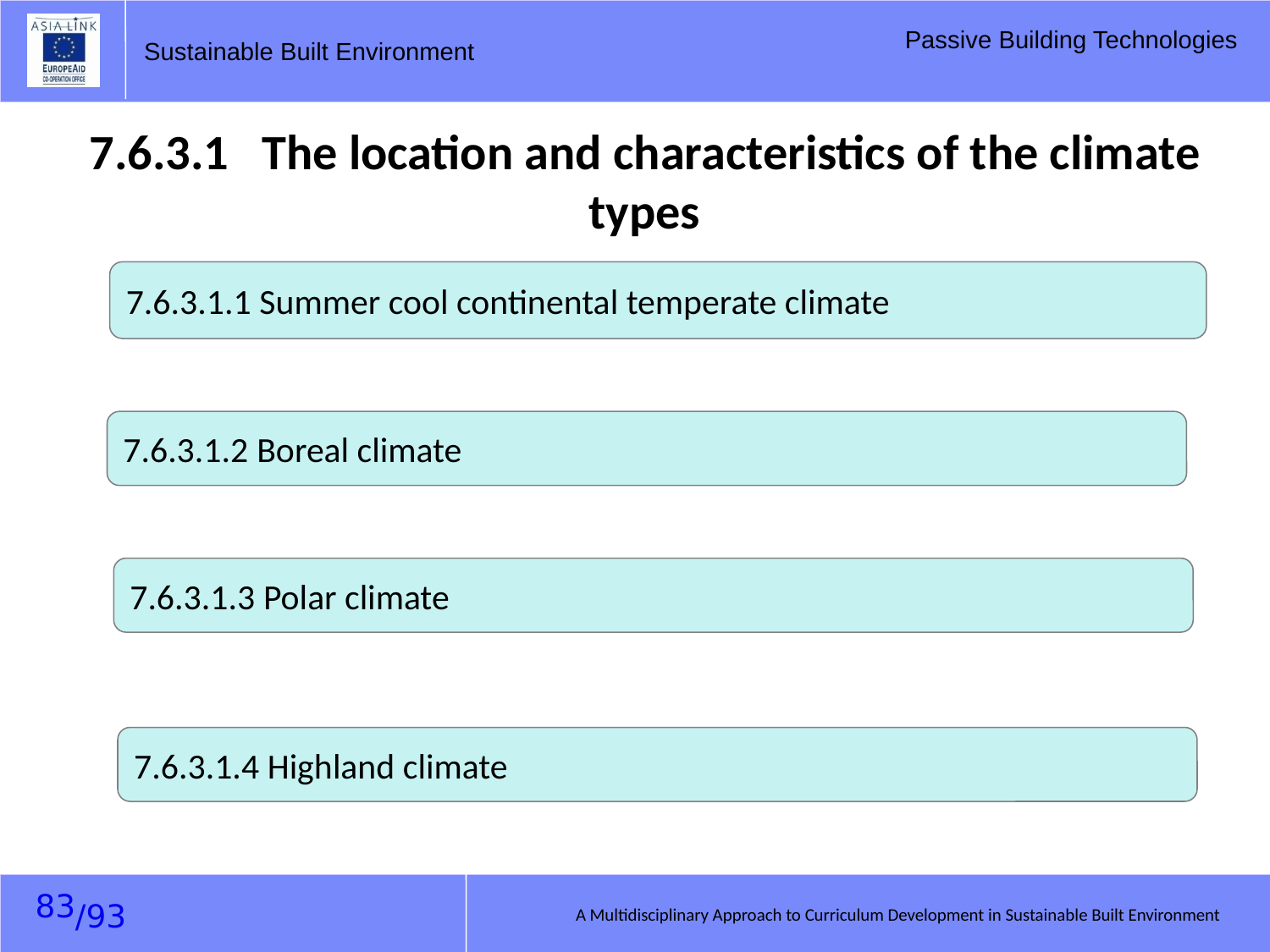

7.6.3.1   The location and characteristics of the climate types
7.6.3.1.1 Summer cool continental temperate climate
7.6.3.1.2 Boreal climate
7.6.3.1.3 Polar climate
7.6.3.1.4 Highland climate
83
A Multidisciplinary Approach to Curriculum Development in Sustainable Built Environment